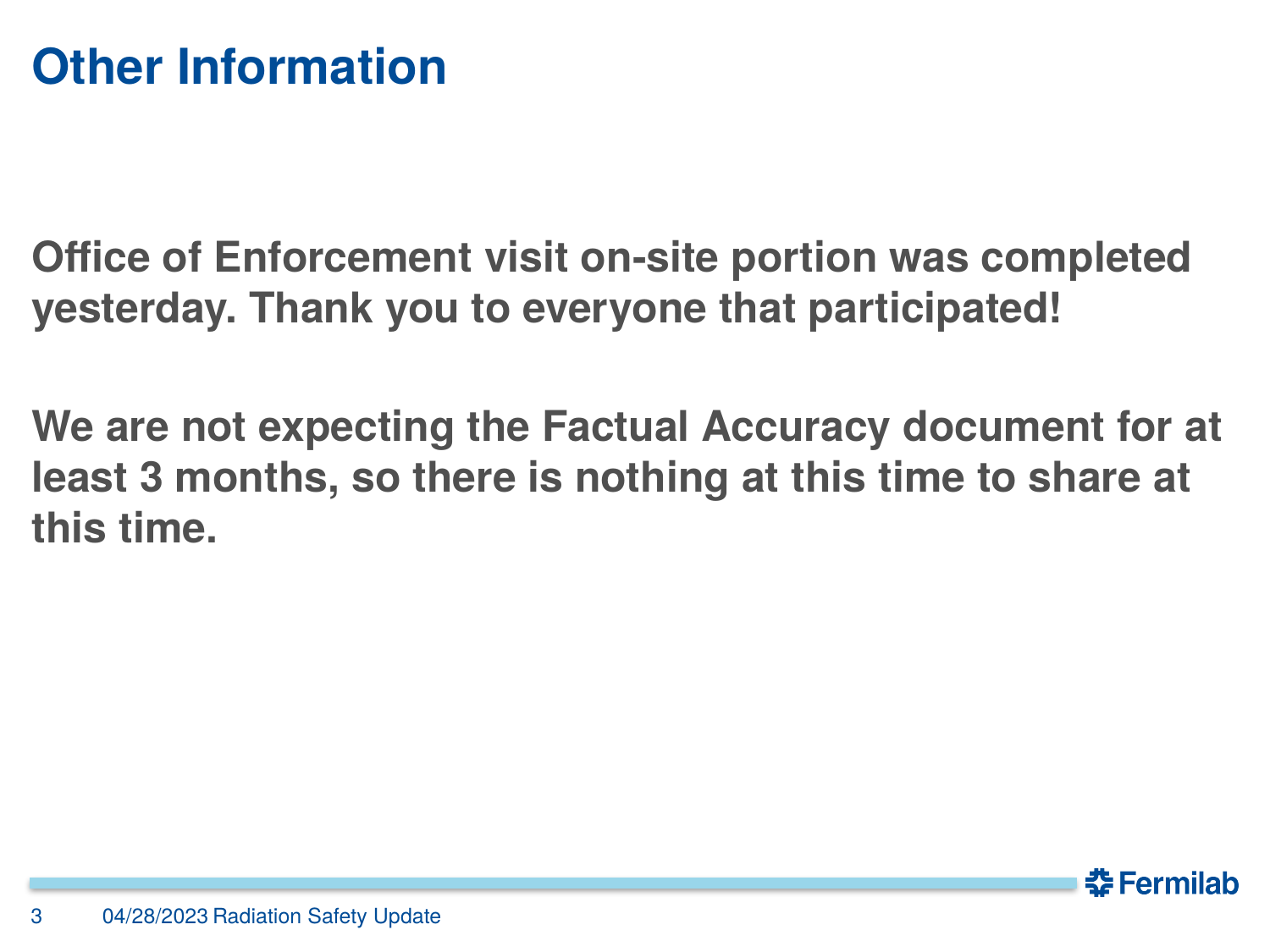

# Other Information

Office of Enforcement visit on-site portion was completed yesterday. Thank you to everyone that participated!

We are not expecting the Factual Accuracy document for at least 3 months, so there is nothing at this time to share at this time.
3
04/28/2023
Radiation Safety Update